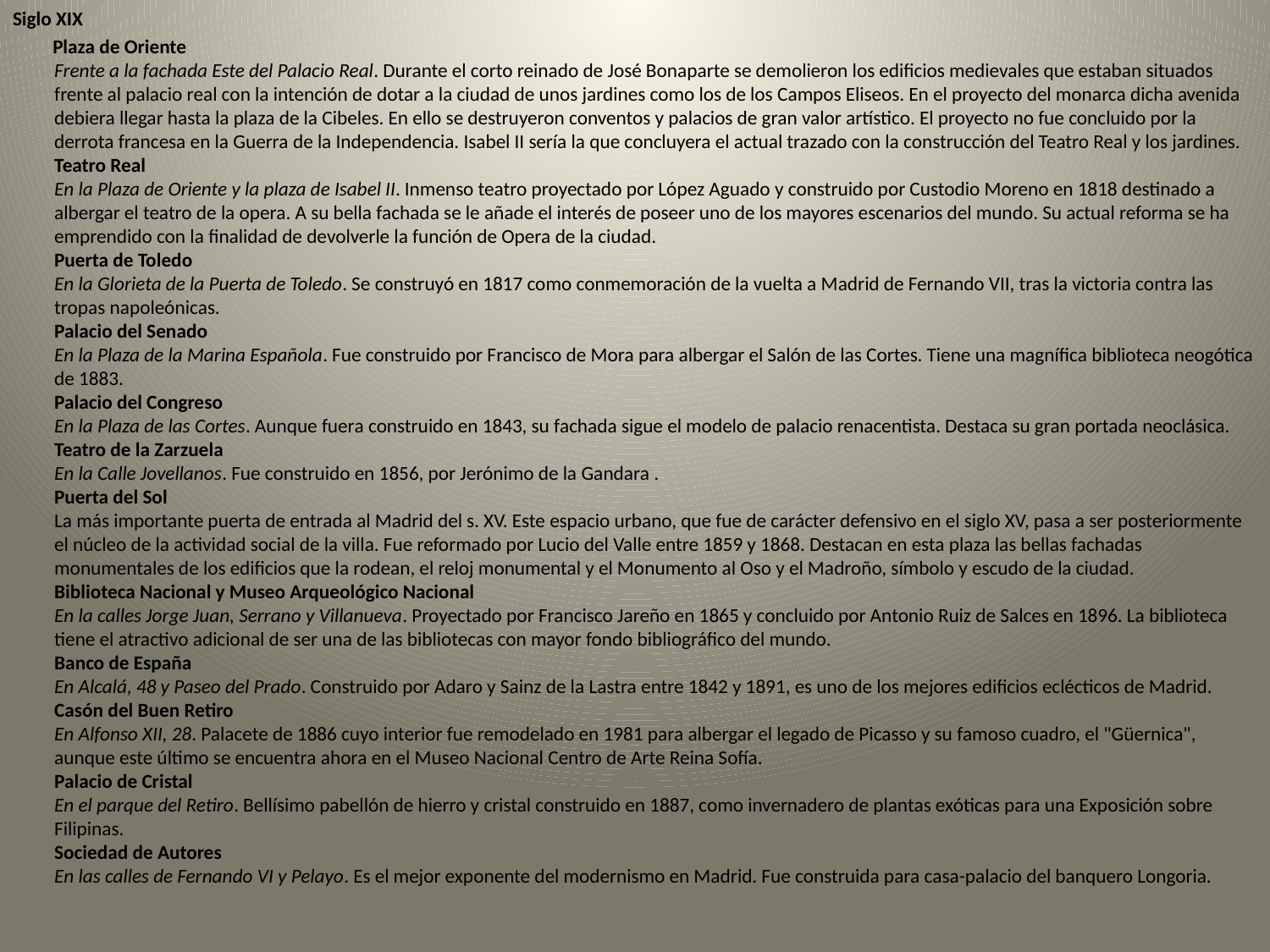

Siglo XIX
         Plaza de Oriente 
Frente a la fachada Este del Palacio Real. Durante el corto reinado de José Bonaparte se demolieron los edificios medievales que estaban situados frente al palacio real con la intención de dotar a la ciudad de unos jardines como los de los Campos Eliseos. En el proyecto del monarca dicha avenida debiera llegar hasta la plaza de la Cibeles. En ello se destruyeron conventos y palacios de gran valor artístico. El proyecto no fue concluido por la derrota francesa en la Guerra de la Independencia. Isabel II sería la que concluyera el actual trazado con la construcción del Teatro Real y los jardines. 
Teatro Real
En la Plaza de Oriente y la plaza de Isabel II. Inmenso teatro proyectado por López Aguado y construido por Custodio Moreno en 1818 destinado a albergar el teatro de la opera. A su bella fachada se le añade el interés de poseer uno de los mayores escenarios del mundo. Su actual reforma se ha emprendido con la finalidad de devolverle la función de Opera de la ciudad.
Puerta de Toledo
En la Glorieta de la Puerta de Toledo. Se construyó en 1817 como conmemoración de la vuelta a Madrid de Fernando VII, tras la victoria contra las tropas napoleónicas.
Palacio del Senado
En la Plaza de la Marina Española. Fue construido por Francisco de Mora para albergar el Salón de las Cortes. Tiene una magnífica biblioteca neogótica de 1883.
Palacio del Congreso 
En la Plaza de las Cortes. Aunque fuera construido en 1843, su fachada sigue el modelo de palacio renacentista. Destaca su gran portada neoclásica.
Teatro de la Zarzuela
En la Calle Jovellanos. Fue construido en 1856, por Jerónimo de la Gandara .
Puerta del Sol
La más importante puerta de entrada al Madrid del s. XV. Este espacio urbano, que fue de carácter defensivo en el siglo XV, pasa a ser posteriormente el núcleo de la actividad social de la villa. Fue reformado por Lucio del Valle entre 1859 y 1868. Destacan en esta plaza las bellas fachadas monumentales de los edificios que la rodean, el reloj monumental y el Monumento al Oso y el Madroño, símbolo y escudo de la ciudad.
Biblioteca Nacional y Museo Arqueológico Nacional
En la calles Jorge Juan, Serrano y Villanueva. Proyectado por Francisco Jareño en 1865 y concluido por Antonio Ruiz de Salces en 1896. La biblioteca tiene el atractivo adicional de ser una de las bibliotecas con mayor fondo bibliográfico del mundo.
Banco de España
En Alcalá, 48 y Paseo del Prado. Construido por Adaro y Sainz de la Lastra entre 1842 y 1891, es uno de los mejores edificios eclécticos de Madrid.
Casón del Buen Retiro
En Alfonso XII, 28. Palacete de 1886 cuyo interior fue remodelado en 1981 para albergar el legado de Picasso y su famoso cuadro, el "Güernica", aunque este último se encuentra ahora en el Museo Nacional Centro de Arte Reina Sofía.
Palacio de Cristal
En el parque del Retiro. Bellísimo pabellón de hierro y cristal construido en 1887, como invernadero de plantas exóticas para una Exposición sobre Filipinas.
Sociedad de Autores
En las calles de Fernando VI y Pelayo. Es el mejor exponente del modernismo en Madrid. Fue construida para casa-palacio del banquero Longoria.